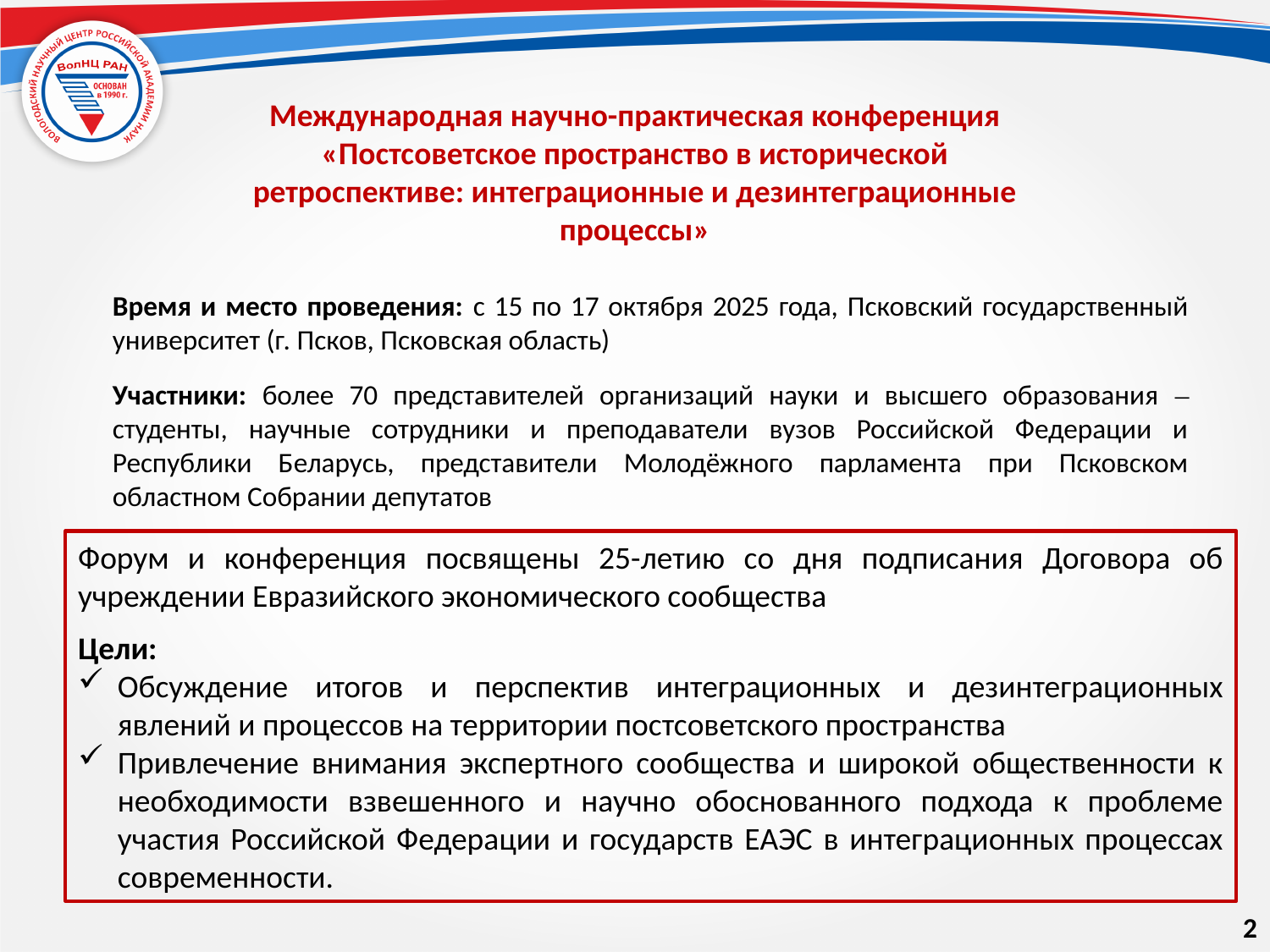

Международная научно-практическая конференция «Постсоветское пространство в исторической ретроспективе: интеграционные и дезинтеграционные процессы»
Время и место проведения: с 15 по 17 октября 2025 года, Псковский государственный университет (г. Псков, Псковская область)

Участники: более 70 представителей организаций науки и высшего образования – студенты, научные сотрудники и преподаватели вузов Российской Федерации и Республики Беларусь, представители Молодёжного парламента при Псковском областном Собрании депутатов

Форум и конференция посвящены 25-летию со дня подписания Договора об учреждении Евразийского экономического сообщества

Цели:
Обсуждение итогов и перспектив интеграционных и дезинтеграционных явлений и процессов на территории постсоветского пространства
Привлечение внимания экспертного сообщества и широкой общественности к необходимости взвешенного и научно обоснованного подхода к проблеме участия Российской Федерации и государств ЕАЭС в интеграционных процессах современности.
2